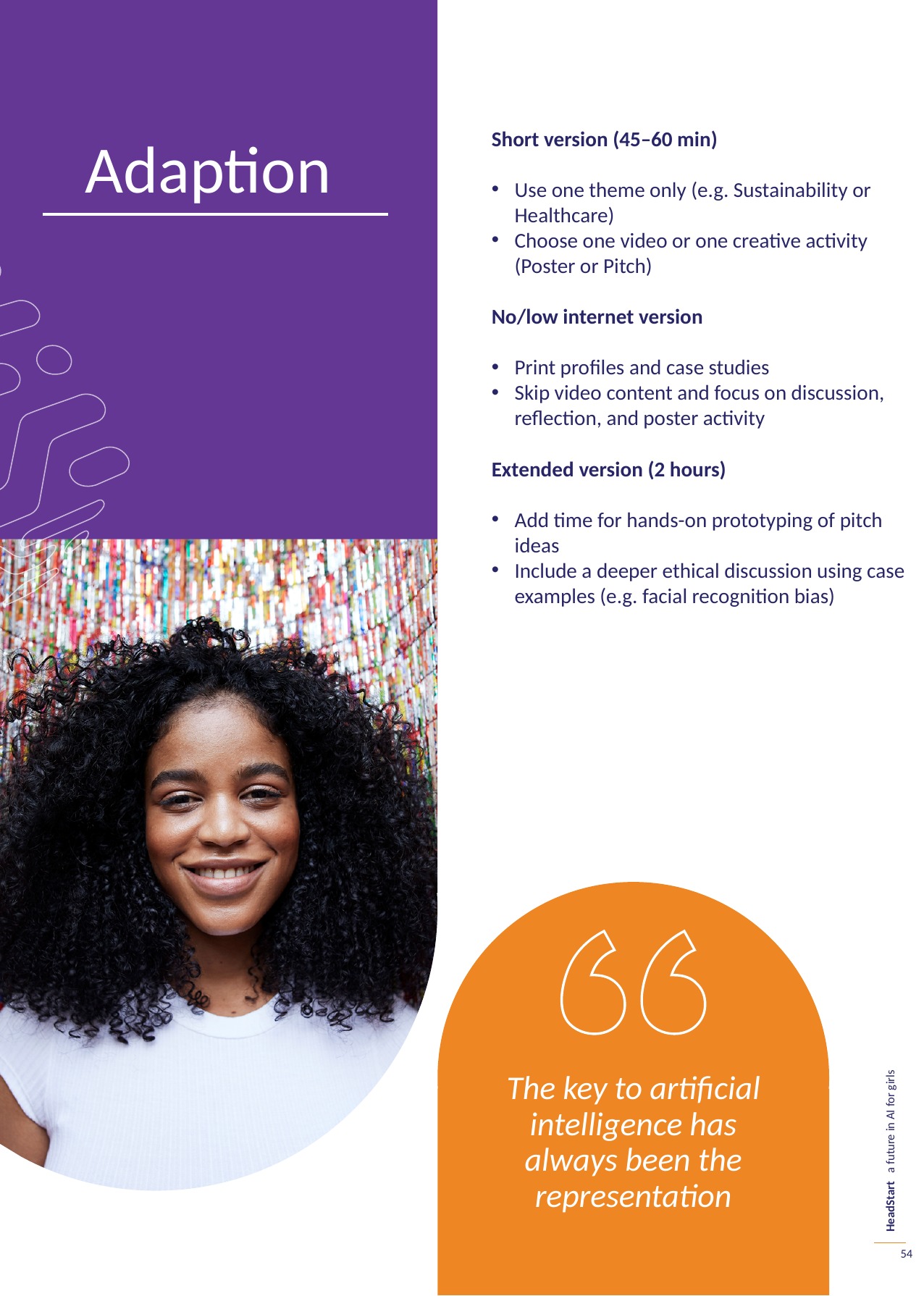

Short version (45–60 min)

Use one theme only (e.g. Sustainability or Healthcare)
Choose one video or one creative activity (Poster or Pitch)

No/low internet version

Print profiles and case studies
Skip video content and focus on discussion, reflection, and poster activity

Extended version (2 hours)

Add time for hands-on prototyping of pitch ideas
Include a deeper ethical discussion using case examples (e.g. facial recognition bias)
Adaption

The key to artificial intelligence has always been the representation
54